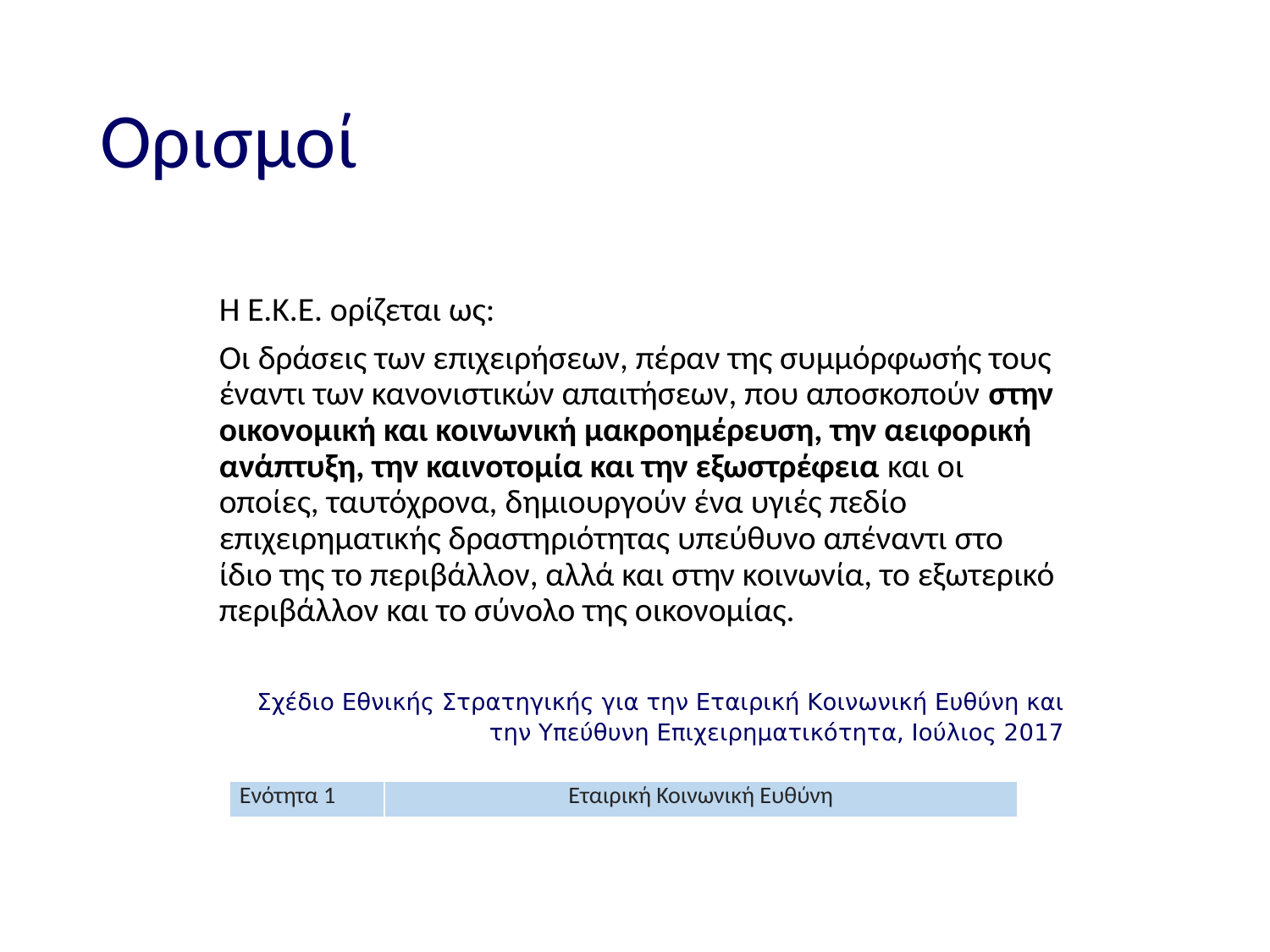

# Ορισμοί
Η Ε.Κ.Ε. ορίζεται ως:
Οι δράσεις των επιχειρήσεων, πέραν της συμμόρφωσής τους έναντι των κανονιστικών απαιτήσεων, που αποσκοπούν στην οικονομική και κοινωνική μακροημέρευση, την αειφορική ανάπτυξη, την καινοτομία και την εξωστρέφεια και οι οποίες, ταυτόχρονα, δημιουργούν ένα υγιές πεδίο επιχειρηματικής δραστηριότητας υπεύθυνο απέναντι στο ίδιο της το περιβάλλον, αλλά και στην κοινωνία, το εξωτερικό περιβάλλον και το σύνολο της οικονομίας.

Σχέδιο Εθνικής Στρατηγικής για την Εταιρική Κοινωνική Ευθύνη και την Υπεύθυνη Επιχειρηματικότητα, Ιούλιος 2017

| Ενότητα 1 | Εταιρική Κοινωνική Ευθύνη |
| --- | --- |
9